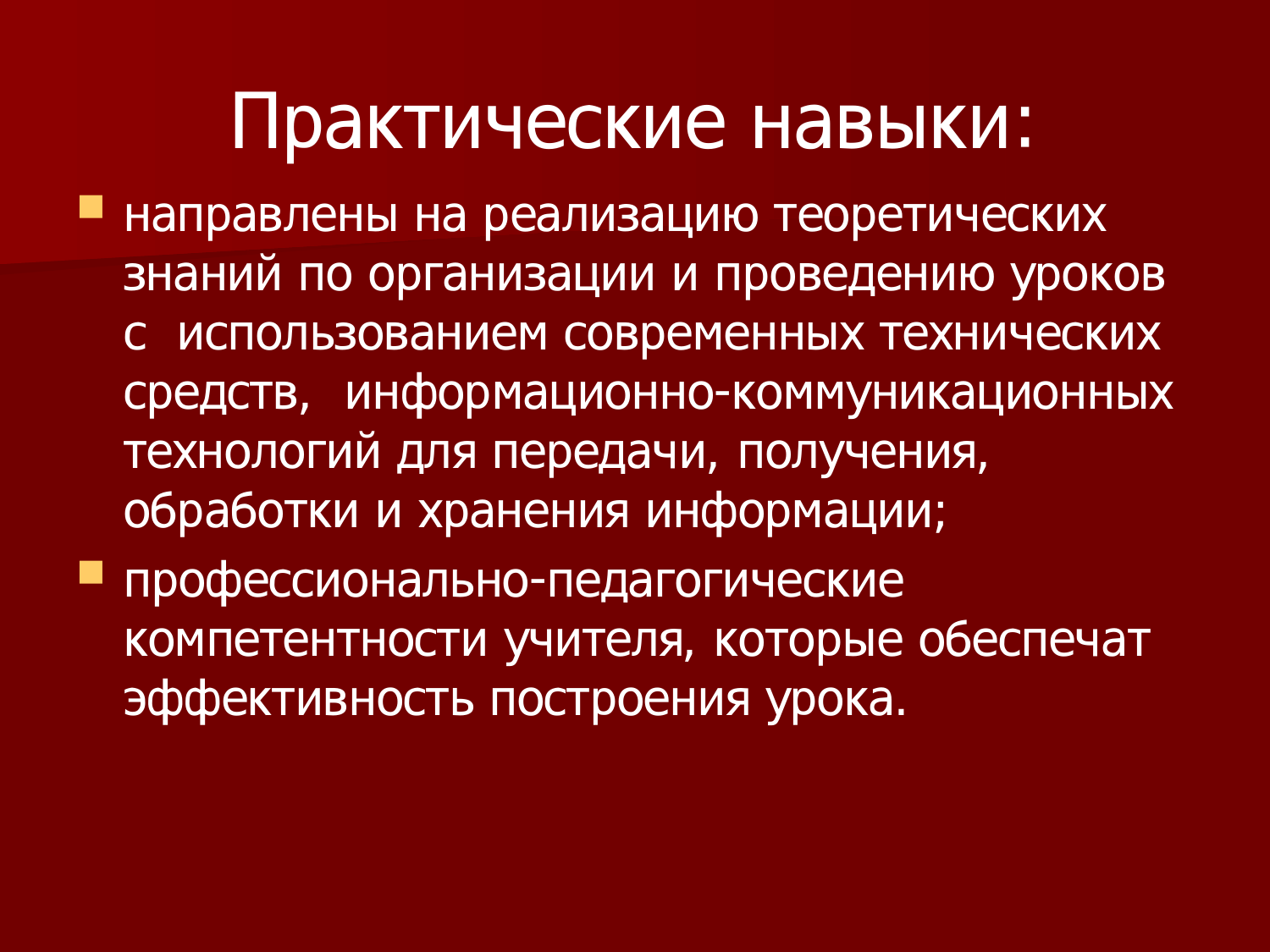

# Практические навыки:
направлены на реализацию теоретических знаний по организации и проведению уроков с  использованием современных технических средств,  информационно-коммуникационных технологий для передачи, получения, обработки и хранения информации;
профессионально-педагогические компетентности учителя, которые обеспечат эффективность построения урока.